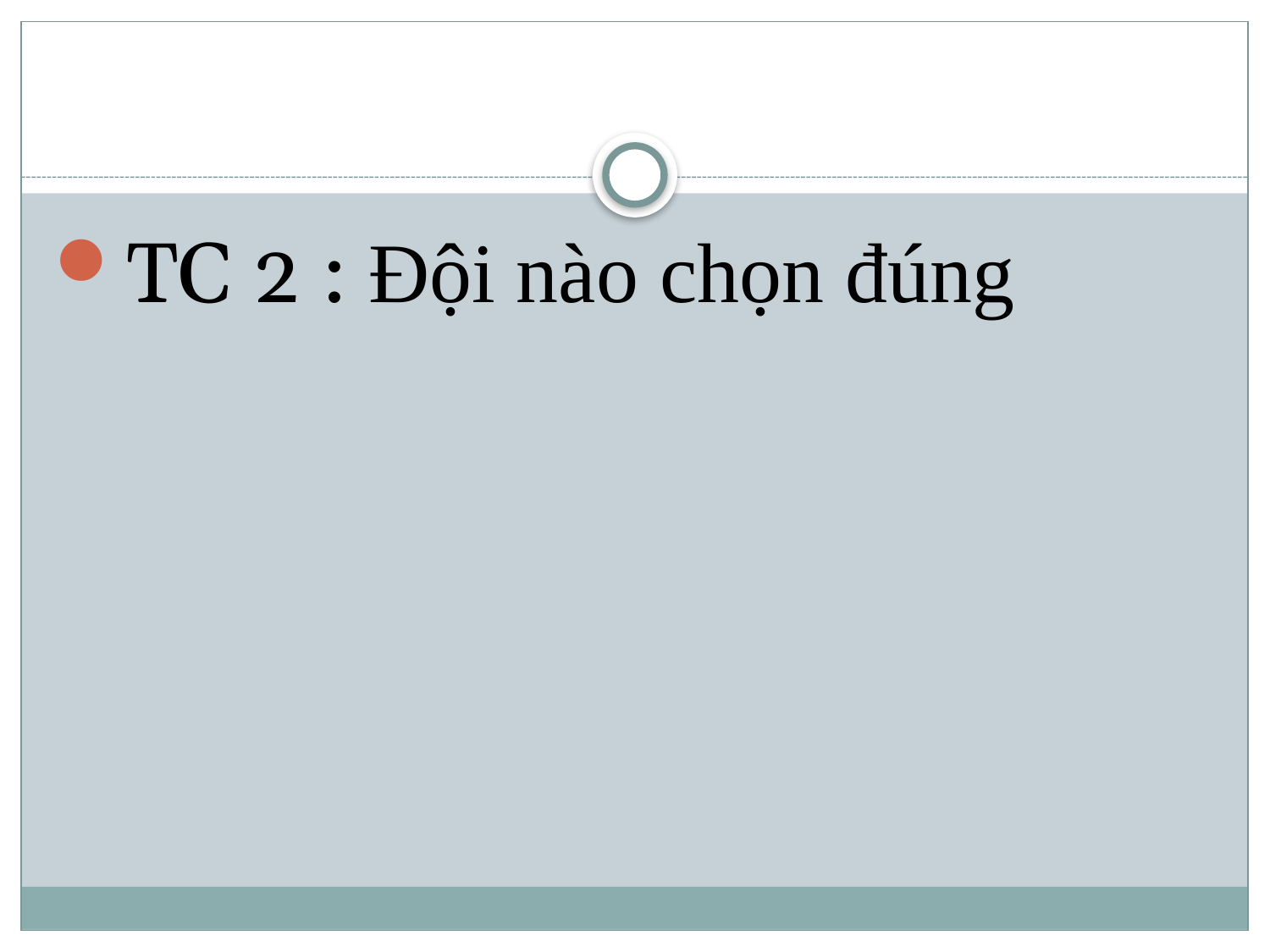

#
TC 2 : Đội nào chọn đúng